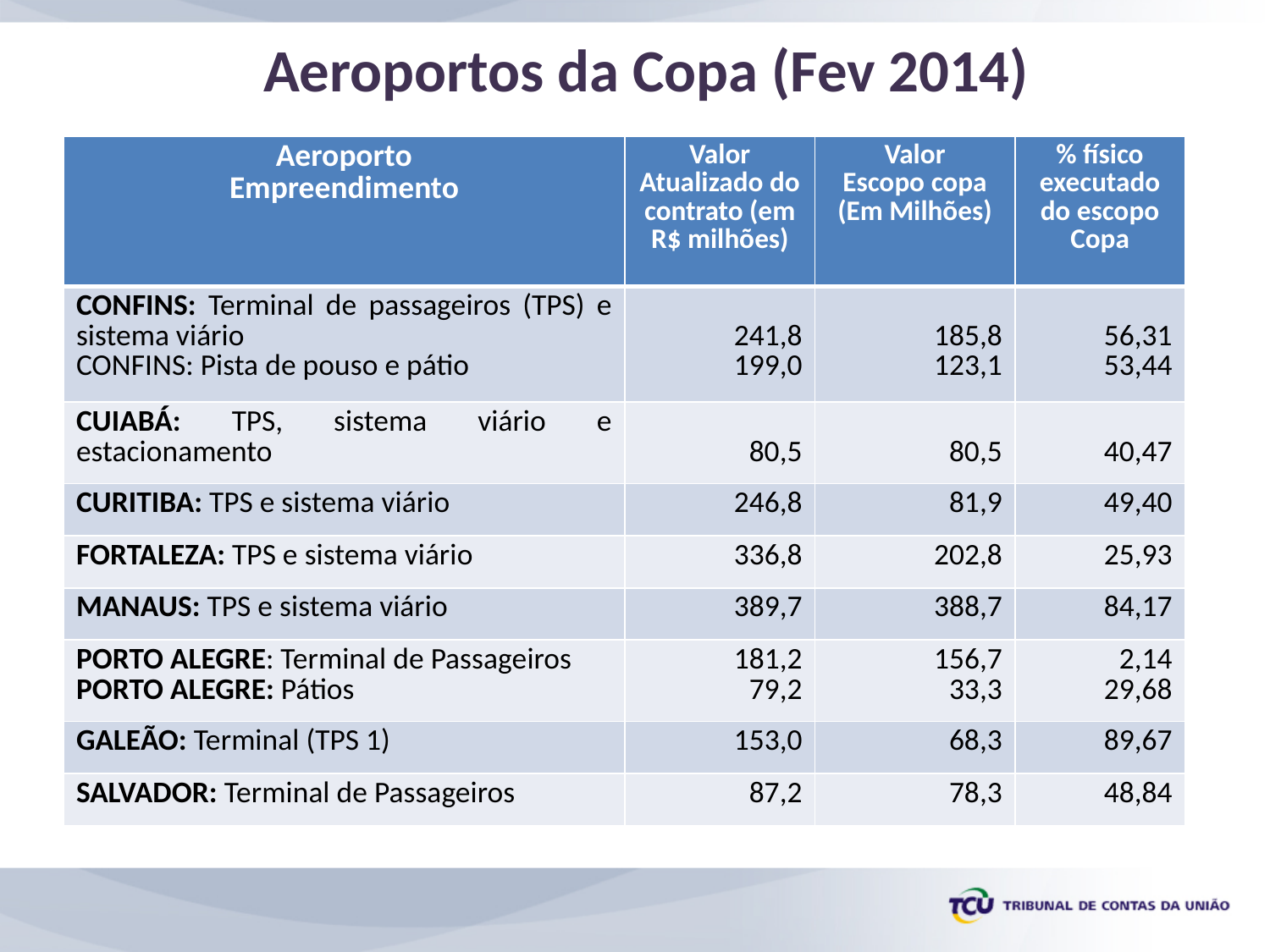

# Aeroportos da Copa (Fev 2014)
| Aeroporto Empreendimento | Valor Atualizado do contrato (em R$ milhões) | Valor Escopo copa (Em Milhões) | % físico executado do escopo Copa |
| --- | --- | --- | --- |
| CONFINS: Terminal de passageiros (TPS) e sistema viário CONFINS: Pista de pouso e pátio | 241,8 199,0 | 185,8 123,1 | 56,31 53,44 |
| CUIABÁ: TPS, sistema viário e estacionamento | 80,5 | 80,5 | 40,47 |
| CURITIBA: TPS e sistema viário | 246,8 | 81,9 | 49,40 |
| FORTALEZA: TPS e sistema viário | 336,8 | 202,8 | 25,93 |
| MANAUS: TPS e sistema viário | 389,7 | 388,7 | 84,17 |
| PORTO ALEGRE: Terminal de Passageiros PORTO ALEGRE: Pátios | 181,2 79,2 | 156,7 33,3 | 2,14 29,68 |
| GALEÃO: Terminal (TPS 1) | 153,0 | 68,3 | 89,67 |
| SALVADOR: Terminal de Passageiros | 87,2 | 78,3 | 48,84 |